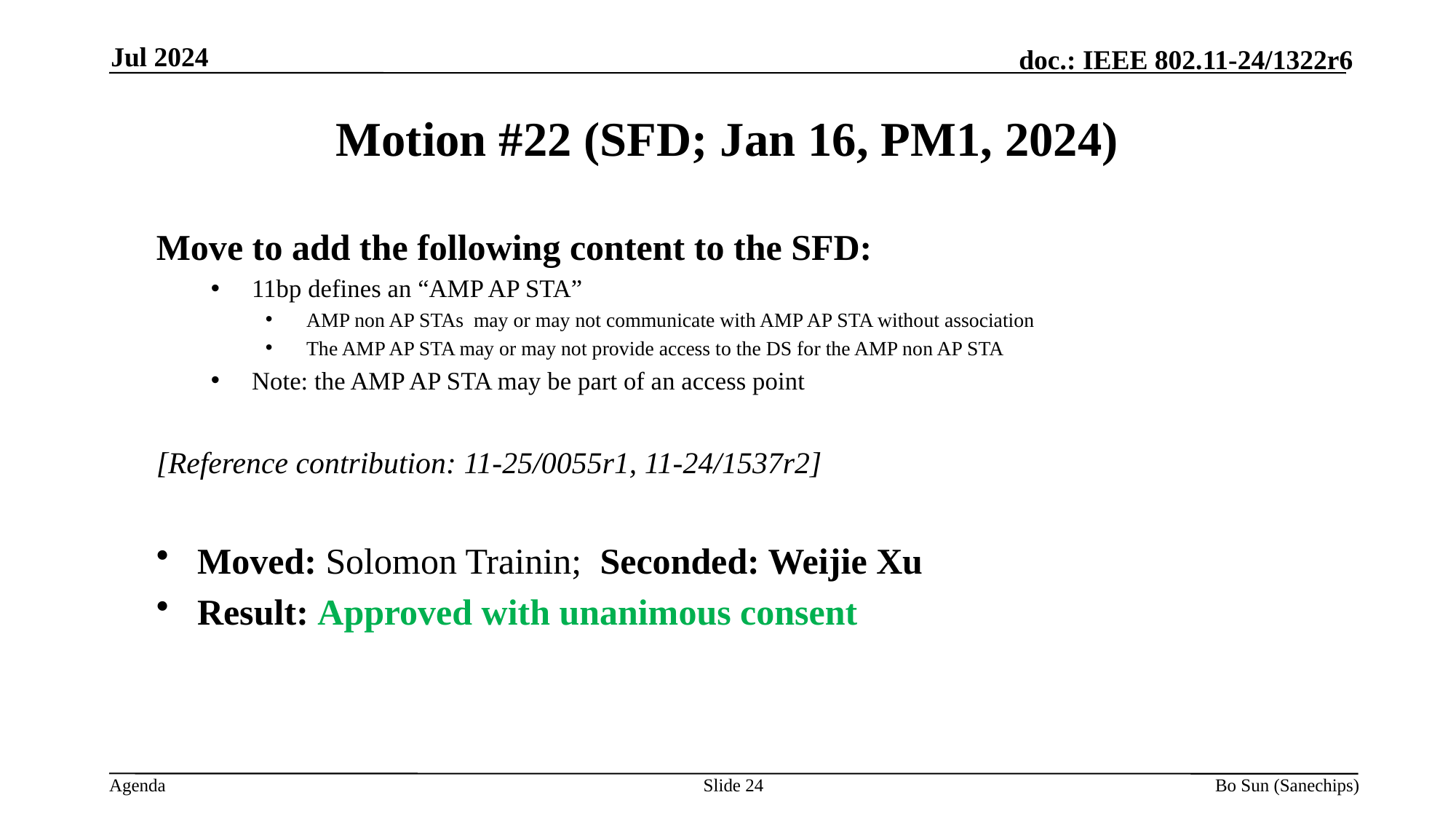

Jul 2024
Motion #22 (SFD; Jan 16, PM1, 2024)
Move to add the following content to the SFD:
11bp defines an “AMP AP STA”
AMP non AP STAs  may or may not communicate with AMP AP STA without association
The AMP AP STA may or may not provide access to the DS for the AMP non AP STA
Note: the AMP AP STA may be part of an access point

[Reference contribution: 11-25/0055r1, 11-24/1537r2]

Moved: Solomon Trainin;  Seconded: Weijie Xu
Result: Approved with unanimous consent
Slide 24
Bo Sun (Sanechips)